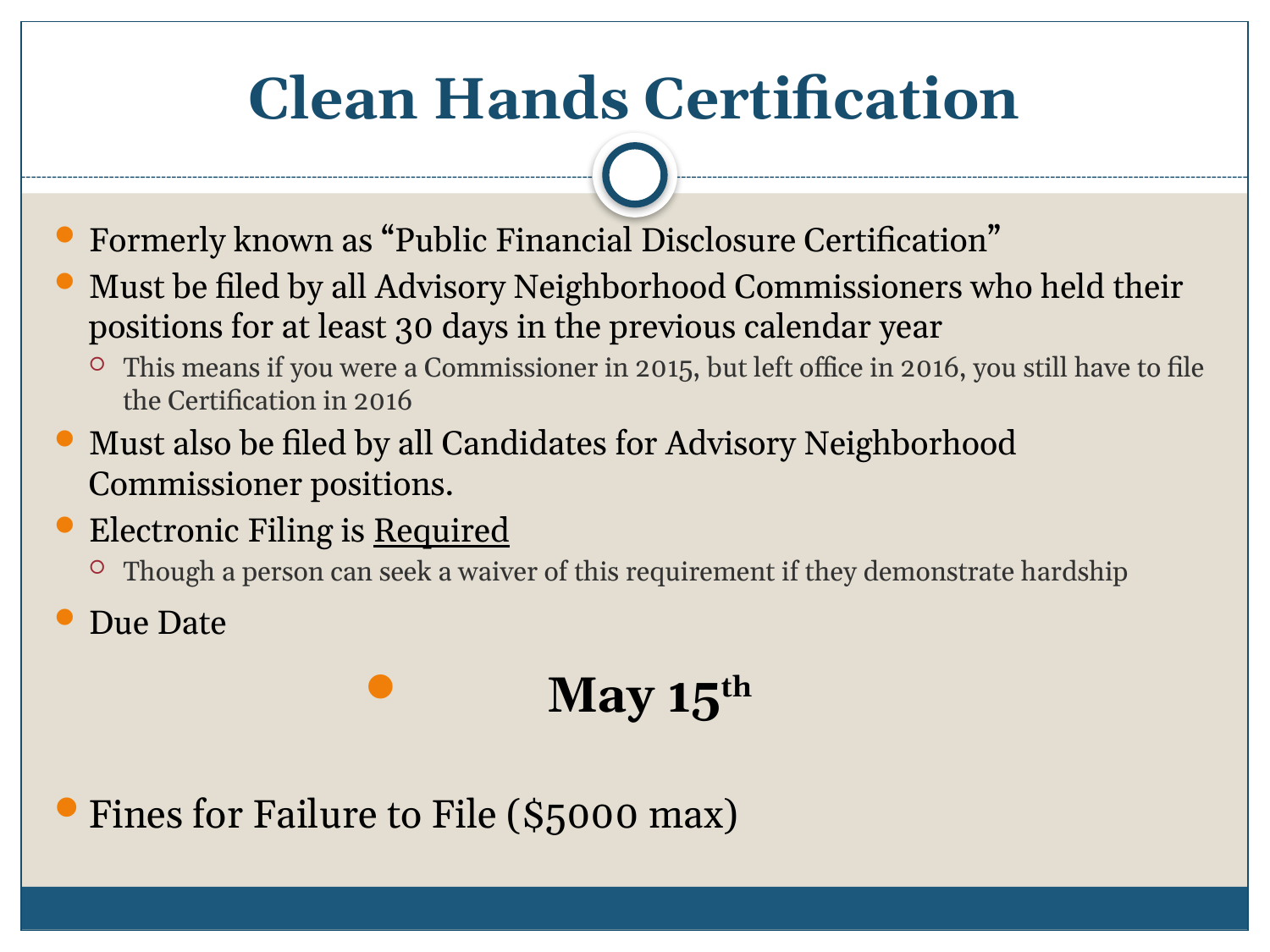

# Clean Hands Certification
Formerly known as “Public Financial Disclosure Certification”
Must be filed by all Advisory Neighborhood Commissioners who held their positions for at least 30 days in the previous calendar year
This means if you were a Commissioner in 2015, but left office in 2016, you still have to file the Certification in 2016
Must also be filed by all Candidates for Advisory Neighborhood Commissioner positions.
Electronic Filing is Required
Though a person can seek a waiver of this requirement if they demonstrate hardship
Due Date
May 15th

Fines for Failure to File ($5000 max)